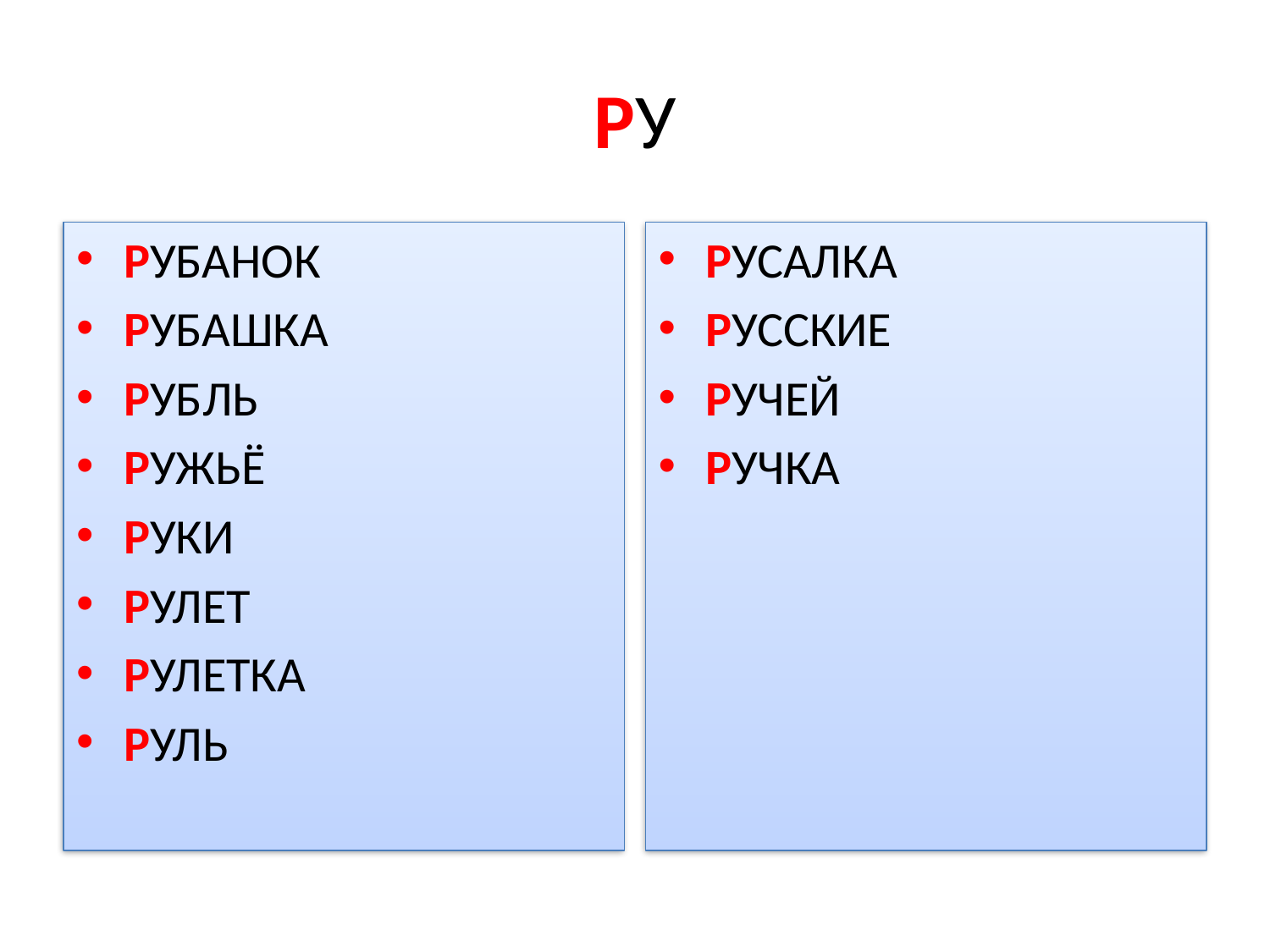

# РУ
РУБАНОК
РУБАШКА
РУБЛЬ
РУЖЬЁ
РУКИ
РУЛЕТ
РУЛЕТКА
РУЛЬ

РУСАЛКА
РУССКИЕ
РУЧЕЙ
РУЧКА